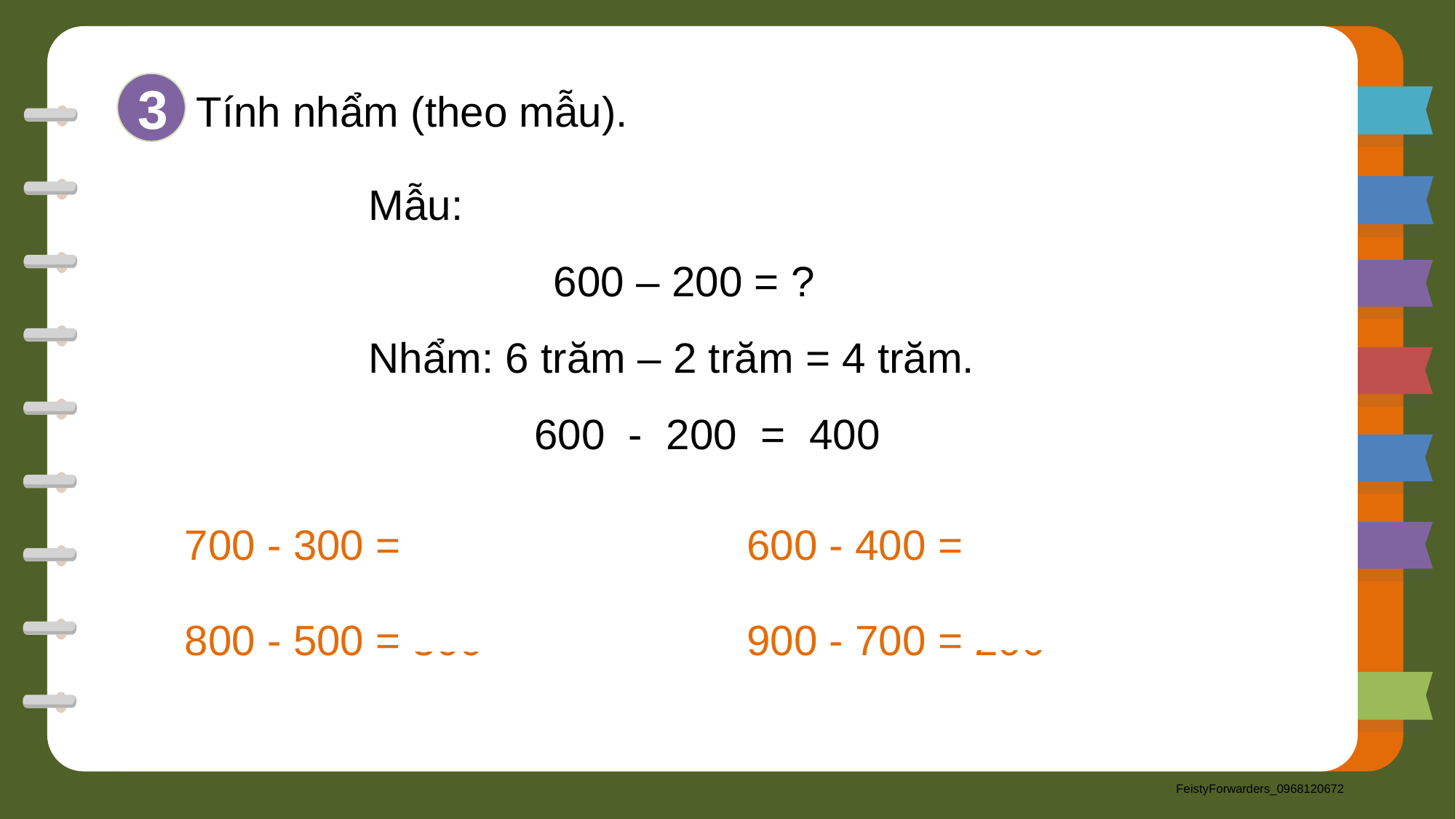

3
Tính nhẩm (theo mẫu).
Mẫu:
600 – 200 = ?
Nhẩm: 6 trăm – 2 trăm = 4 trăm.
              600  -  200  =  400
700 - 300 = 400
600 - 400 = 200

800 - 500 = 300
900 - 700 = 200